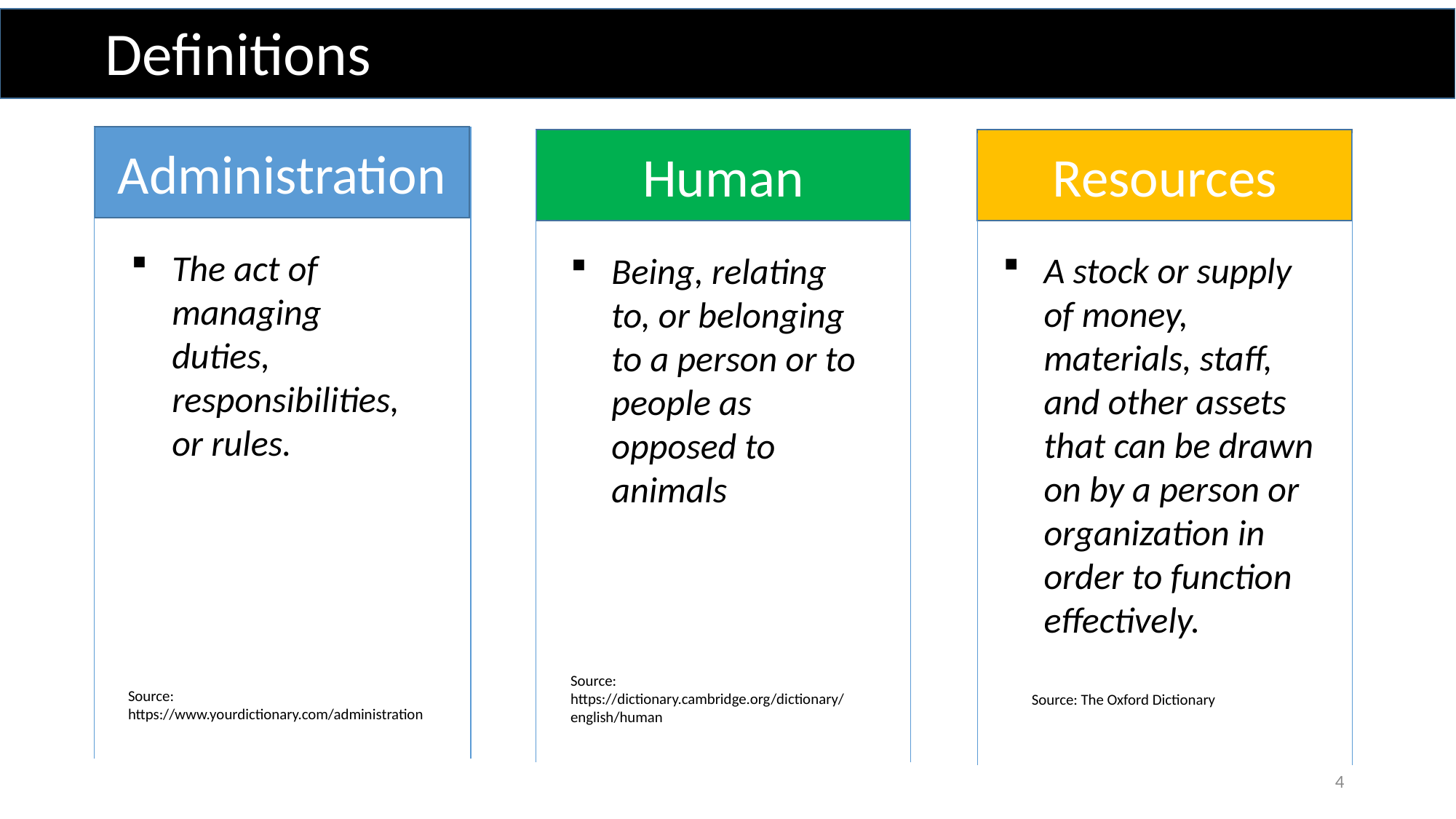

Definitions
Administration
The act of managing duties, responsibilities, or rules.
Source:
https://www.yourdictionary.com/administration
Human
Being, relating to, or belonging to a person or to people as opposed to animals
Source:
https://dictionary.cambridge.org/dictionary/english/human
Resources
A stock or supply of money, materials, staff, and other assets that can be drawn on by a person or organization in order to function effectively.
Source: The Oxford Dictionary
4